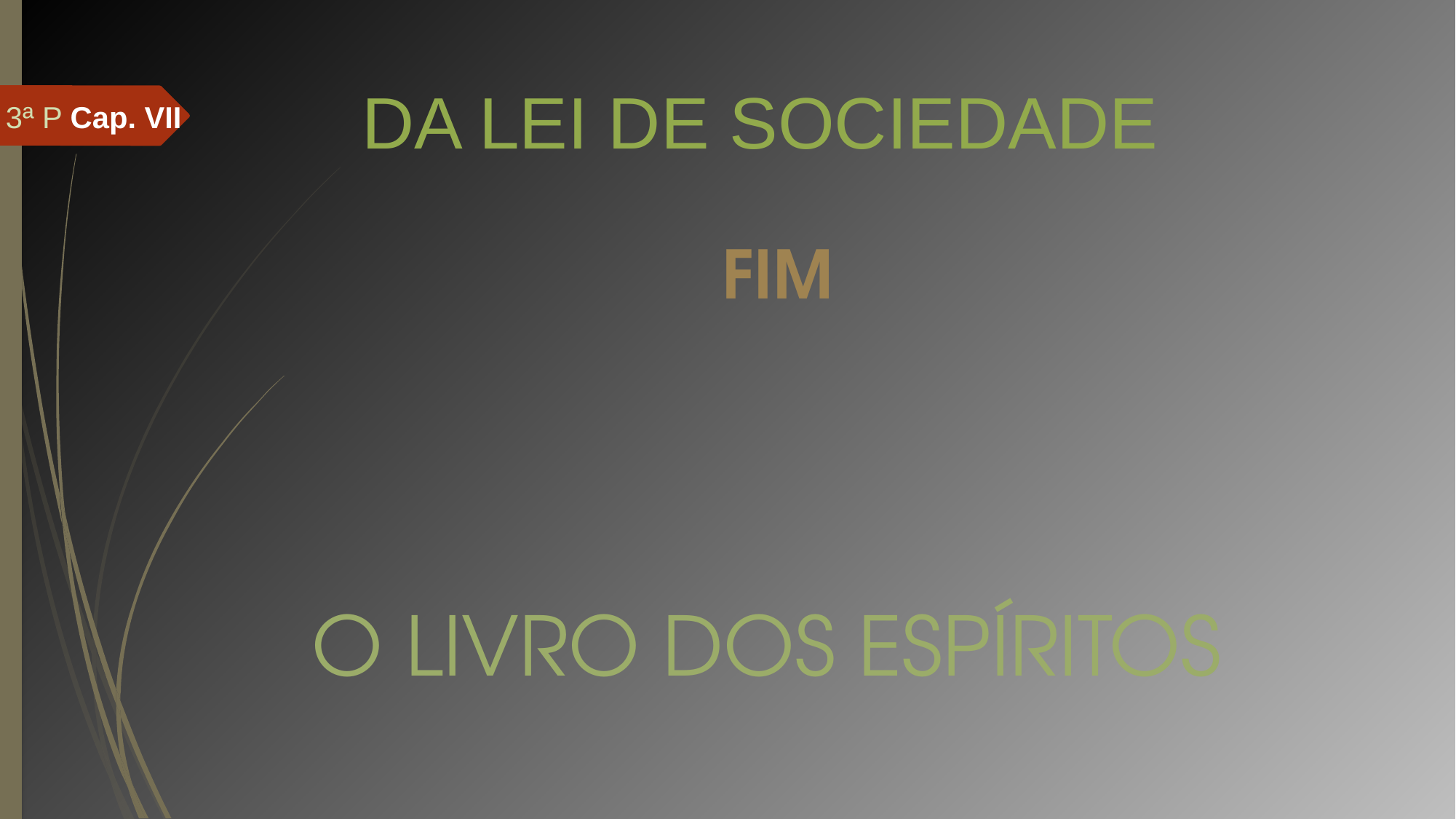

# DA LEI DE SOCIEDADE
3ª P Cap. VII
FIM
O LIVRO DOS ESPÍRITOS